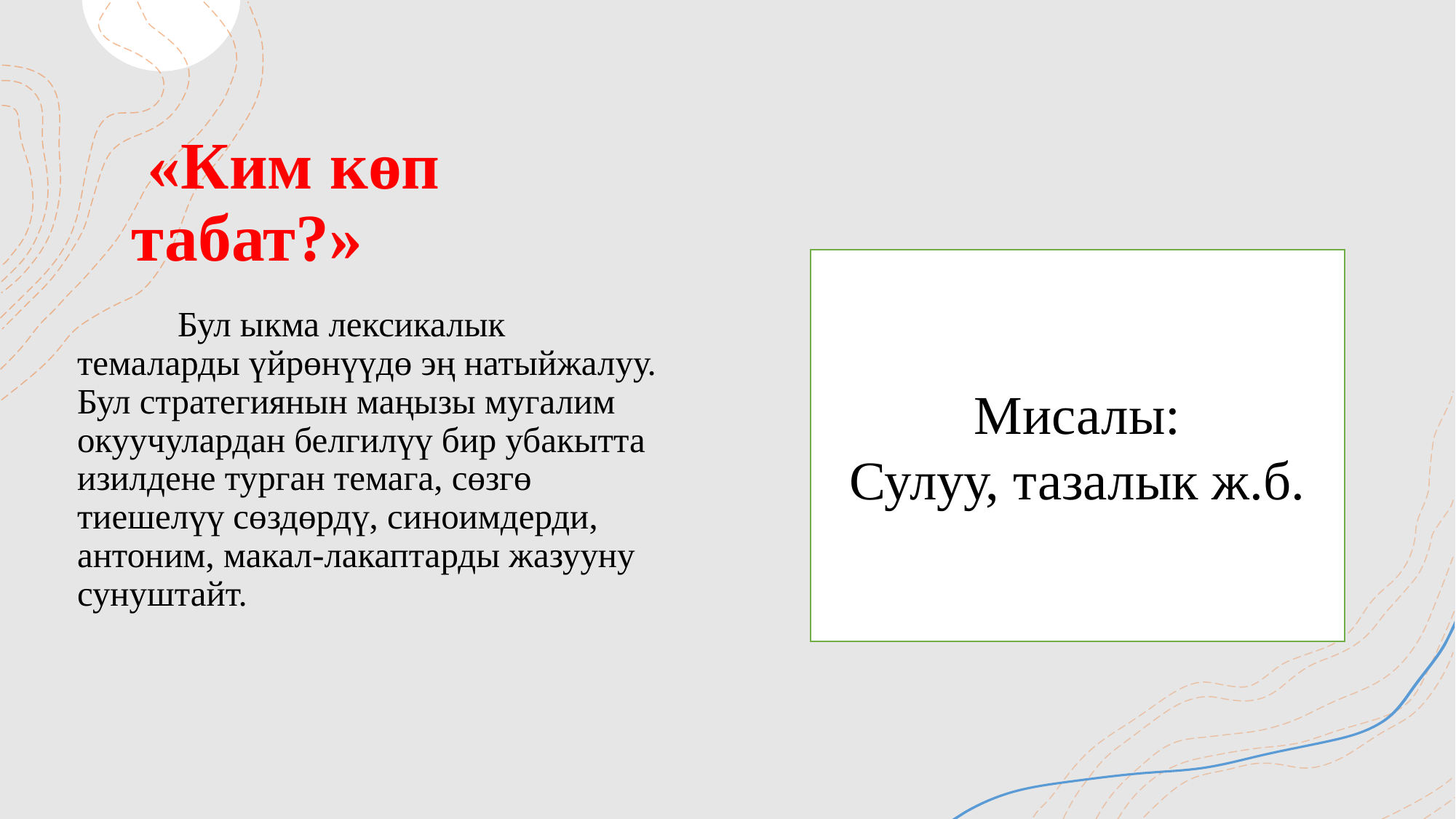

# «Ким көп табат?»
Мисалы:
Сулуу, тазалык ж.б.
	 Бул ыкма лексикалык темаларды үйрөнүүдө эң натыйжалуу. Бул стратегиянын маңызы мугалим окуучулардан белгилүү бир убакытта изилдене турган темага, сөзгө тиешелүү сөздөрдү, синоимдерди, антоним, макал-лакаптарды жазууну сунуштайт.